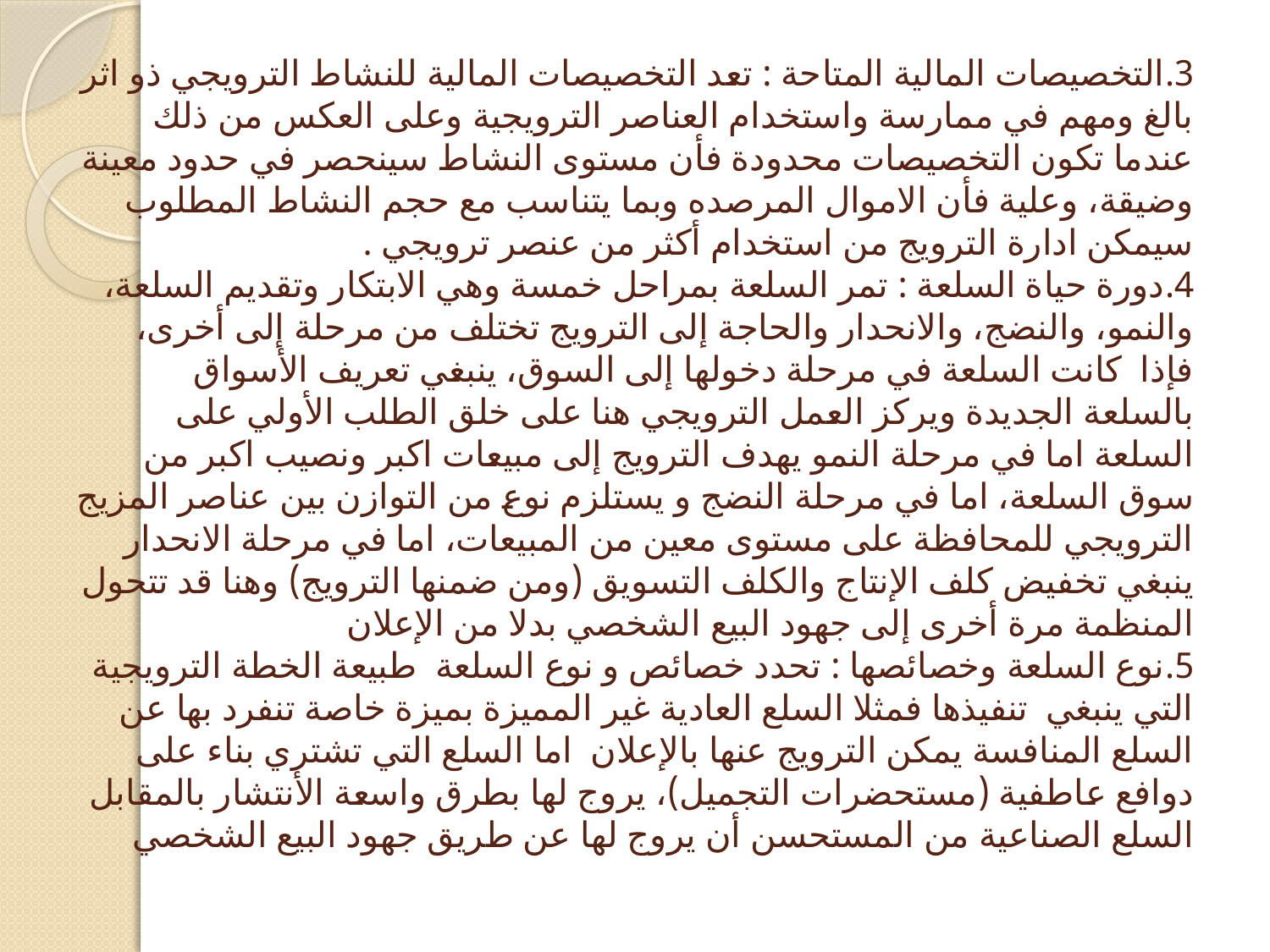

# 3.التخصيصات المالية المتاحة : تعد التخصيصات المالية للنشاط الترويجي ذو اثر بالغ ومهم في ممارسة واستخدام العناصر الترويجية وعلى العكس من ذلك عندما تكون التخصيصات محدودة فأن مستوى النشاط سينحصر في حدود معينة وضيقة، وعلية فأن الاموال المرصده وبما يتناسب مع حجم النشاط المطلوب سيمكن ادارة الترويج من استخدام أكثر من عنصر ترويجي . 4.دورة حياة السلعة : تمر السلعة بمراحل خمسة وهي الابتكار وتقديم السلعة، والنمو، والنضج، والانحدار والحاجة إلى الترويج تختلف من مرحلة إلى أخرى، فإذا  كانت السلعة في مرحلة دخولها إلى السوق، ينبغي تعريف الأسواق بالسلعة الجديدة ويركز العمل الترويجي هنا على خلق الطلب الأولي على السلعة اما في مرحلة النمو يهدف الترويج إلى مبيعات اكبر ونصيب اكبر من سوق السلعة، اما في مرحلة النضج و يستلزم نوع من التوازن بين عناصر المزيج الترويجي للمحافظة على مستوى معين من المبيعات، اما في مرحلة الانحدار  ينبغي تخفيض كلف الإنتاج والكلف التسويق (ومن ضمنها الترويج) وهنا قد تتحول المنظمة مرة أخرى إلى جهود البيع الشخصي بدلا من الإعلان 5.نوع السلعة وخصائصها : تحدد خصائص و نوع السلعة  طبيعة الخطة الترويجية التي ينبغي  تنفيذها فمثلا السلع العادية غير المميزة بميزة خاصة تنفرد بها عن السلع المنافسة يمكن الترويج عنها بالإعلان  اما السلع التي تشتري بناء على دوافع عاطفية (مستحضرات التجميل)، يروج لها بطرق واسعة الأنتشار بالمقابل السلع الصناعية من المستحسن أن يروج لها عن طريق جهود البيع الشخصي